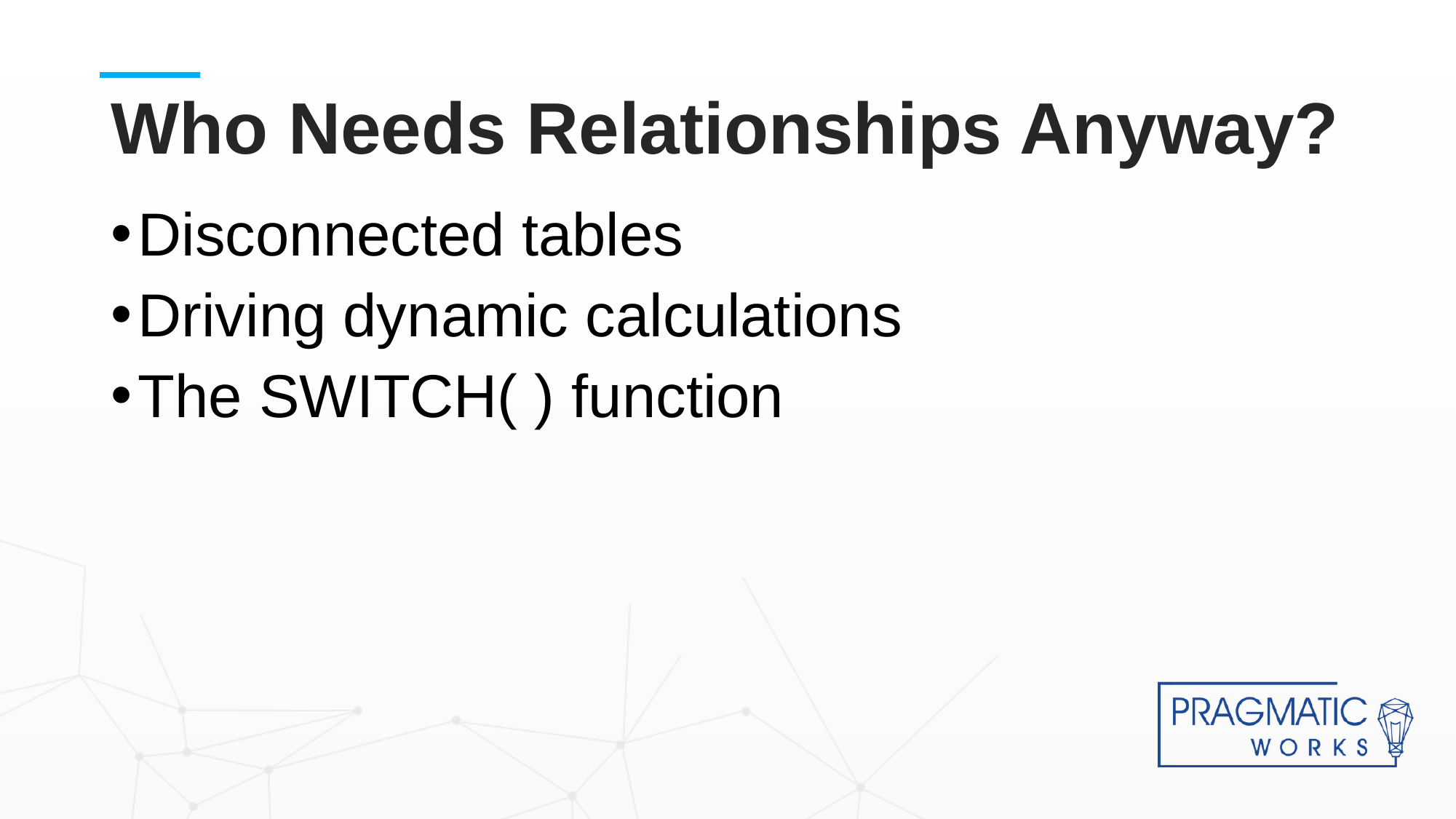

# Who Needs Relationships Anyway?
Disconnected tables
Driving dynamic calculations
The SWITCH( ) function